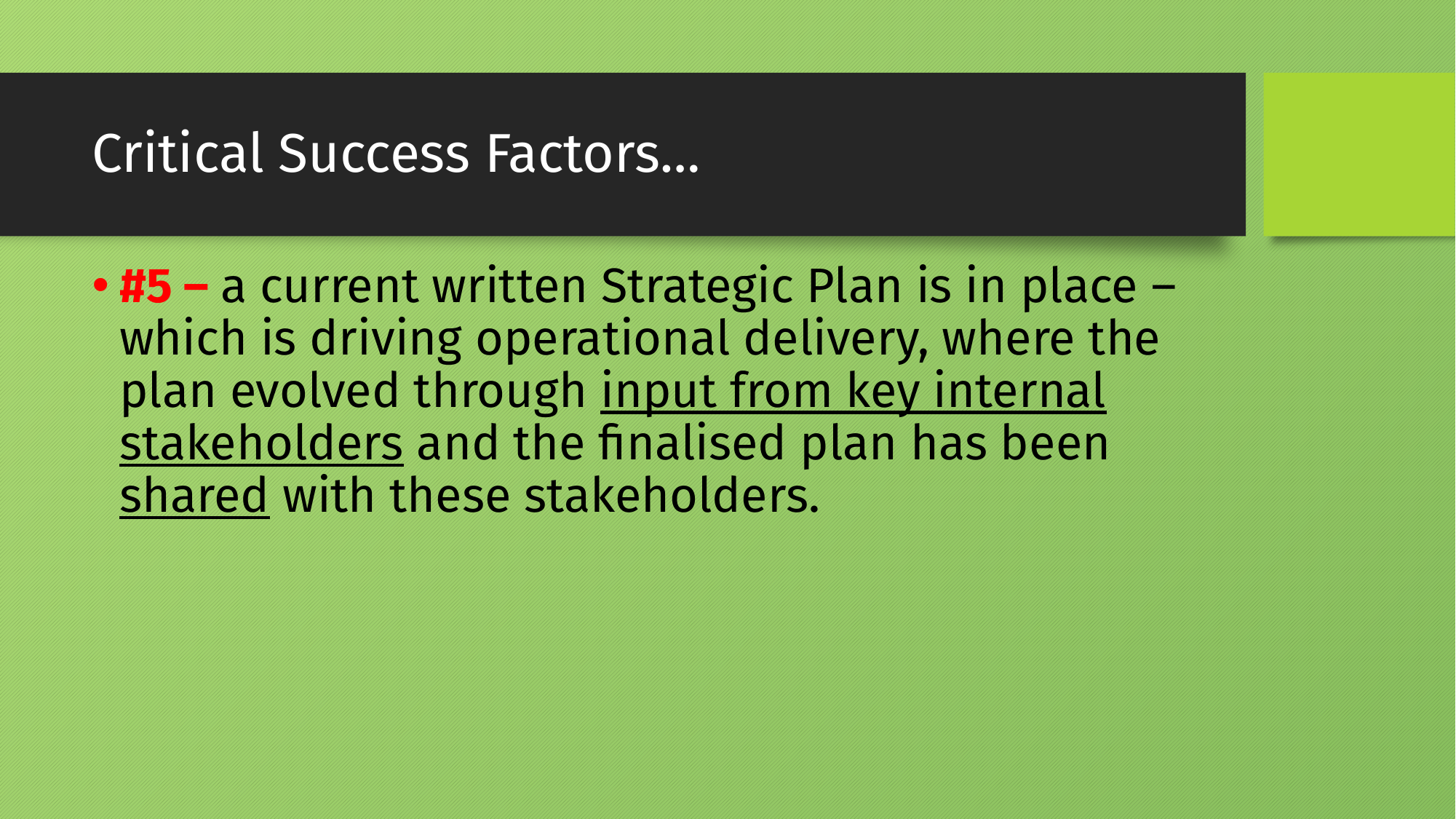

# Critical Success Factors…
#5 – a current written Strategic Plan is in place – which is driving operational delivery, where the plan evolved through input from key internal stakeholders and the finalised plan has been shared with these stakeholders.